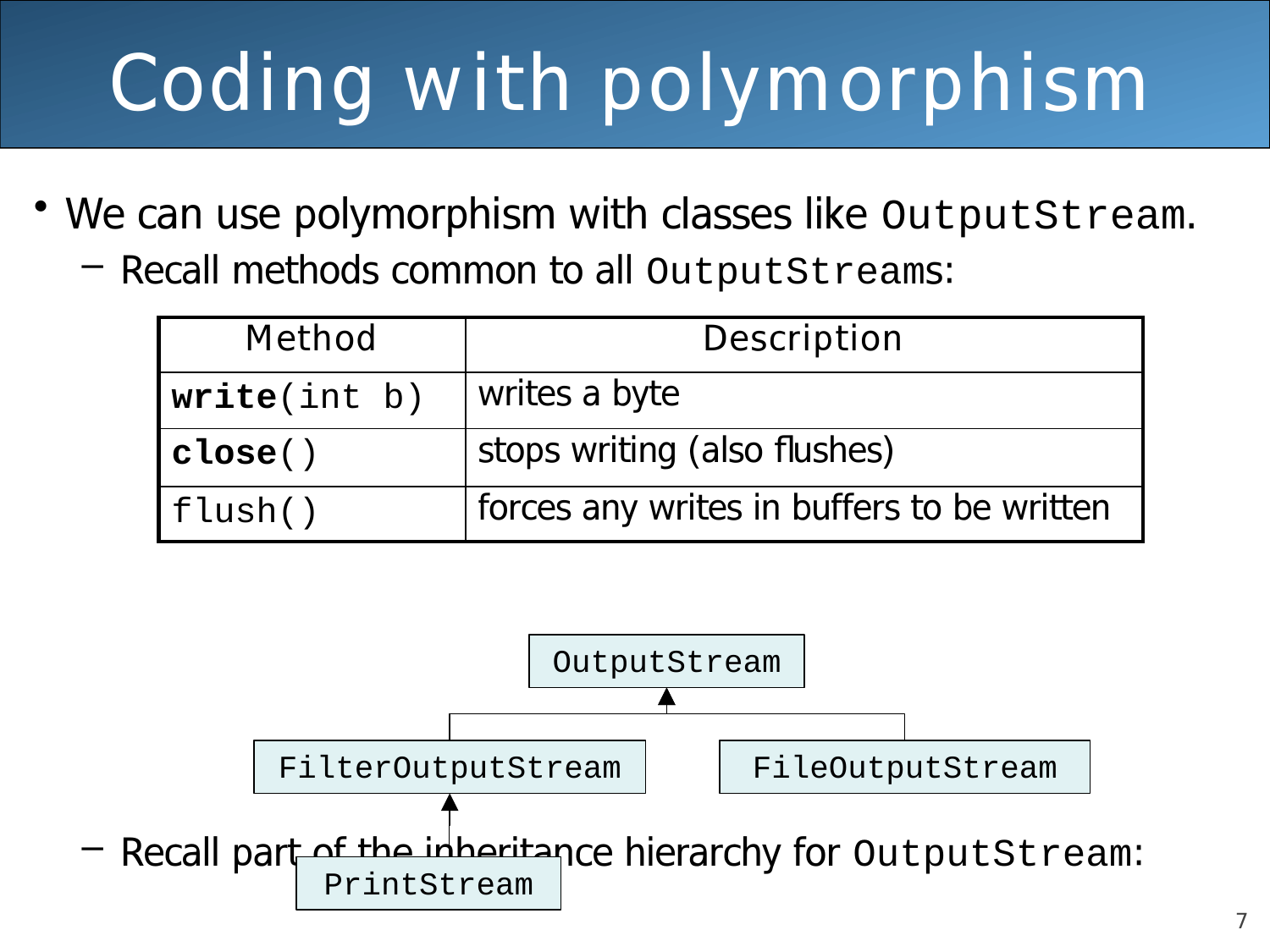

# Coding with polymorphism
We can use polymorphism with classes like OutputStream.
Recall methods common to all OutputStreams:

Recall part of the inheritance hierarchy for OutputStream:
| Method | Description |
| --- | --- |
| write(int b) | writes a byte |
| close() | stops writing (also flushes) |
| flush() | forces any writes in buffers to be written |
OutputStream
FilterOutputStream
FileOutputStream
PrintStream